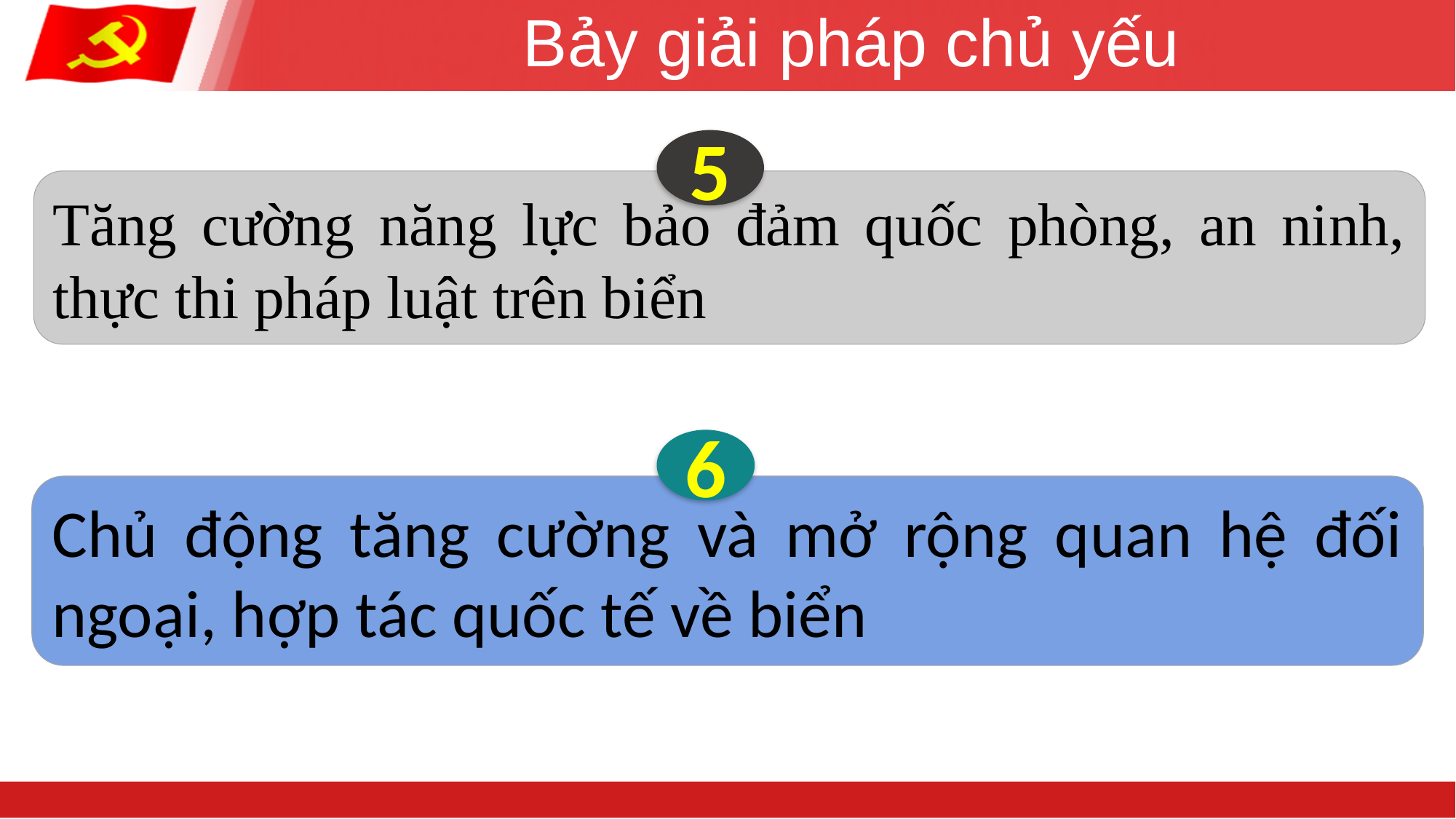

Bảy giải pháp chủ yếu
5
Tăng cường năng lực bảo đảm quốc phòng, an ninh, thực thi pháp luật trên biển
6
Chủ động tăng cường và mở rộng quan hệ đối ngoại, hợp tác quốc tế về biển